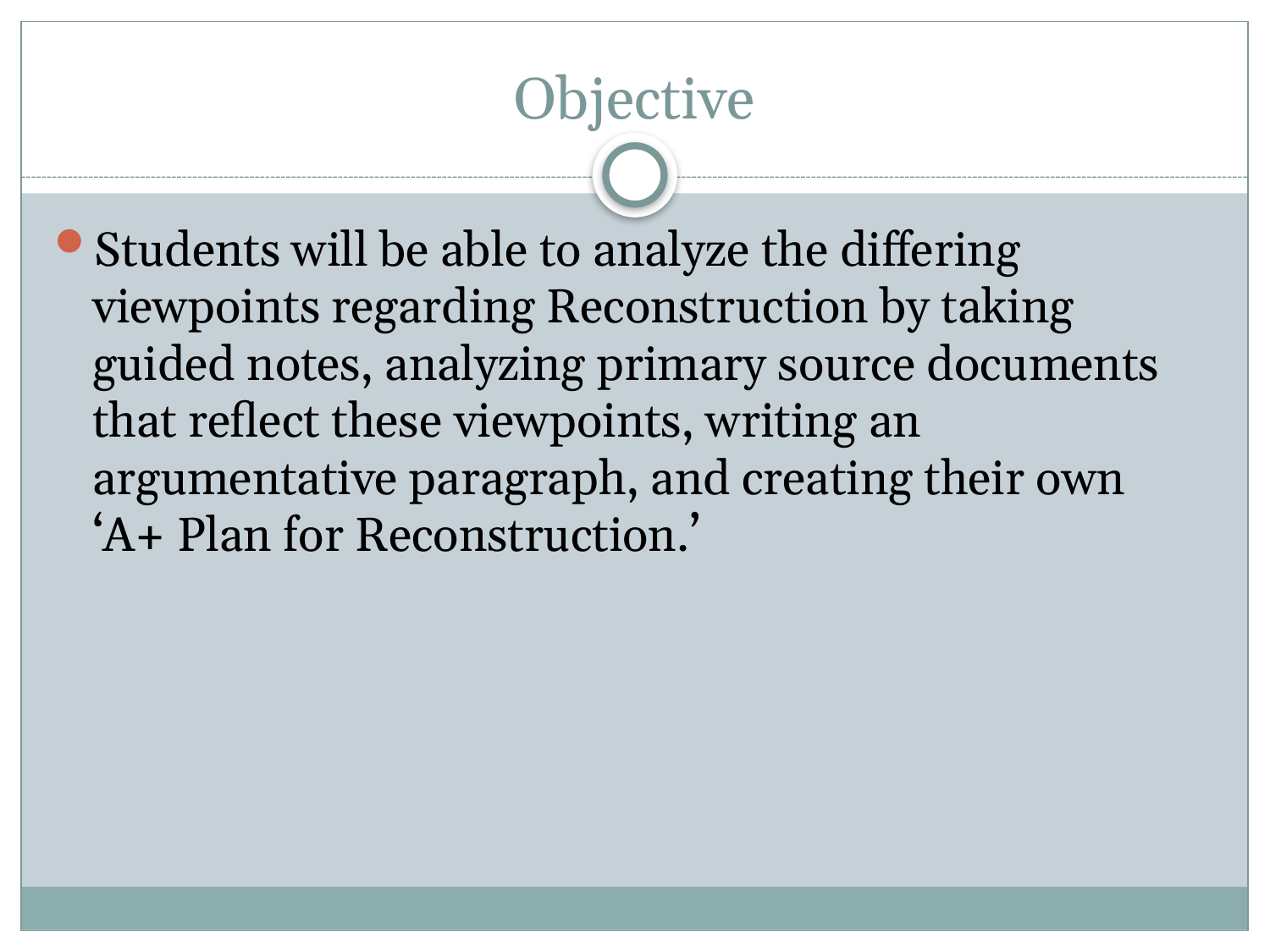

# Objective
Students will be able to analyze the differing viewpoints regarding Reconstruction by taking guided notes, analyzing primary source documents that reflect these viewpoints, writing an argumentative paragraph, and creating their own ‘A+ Plan for Reconstruction.’